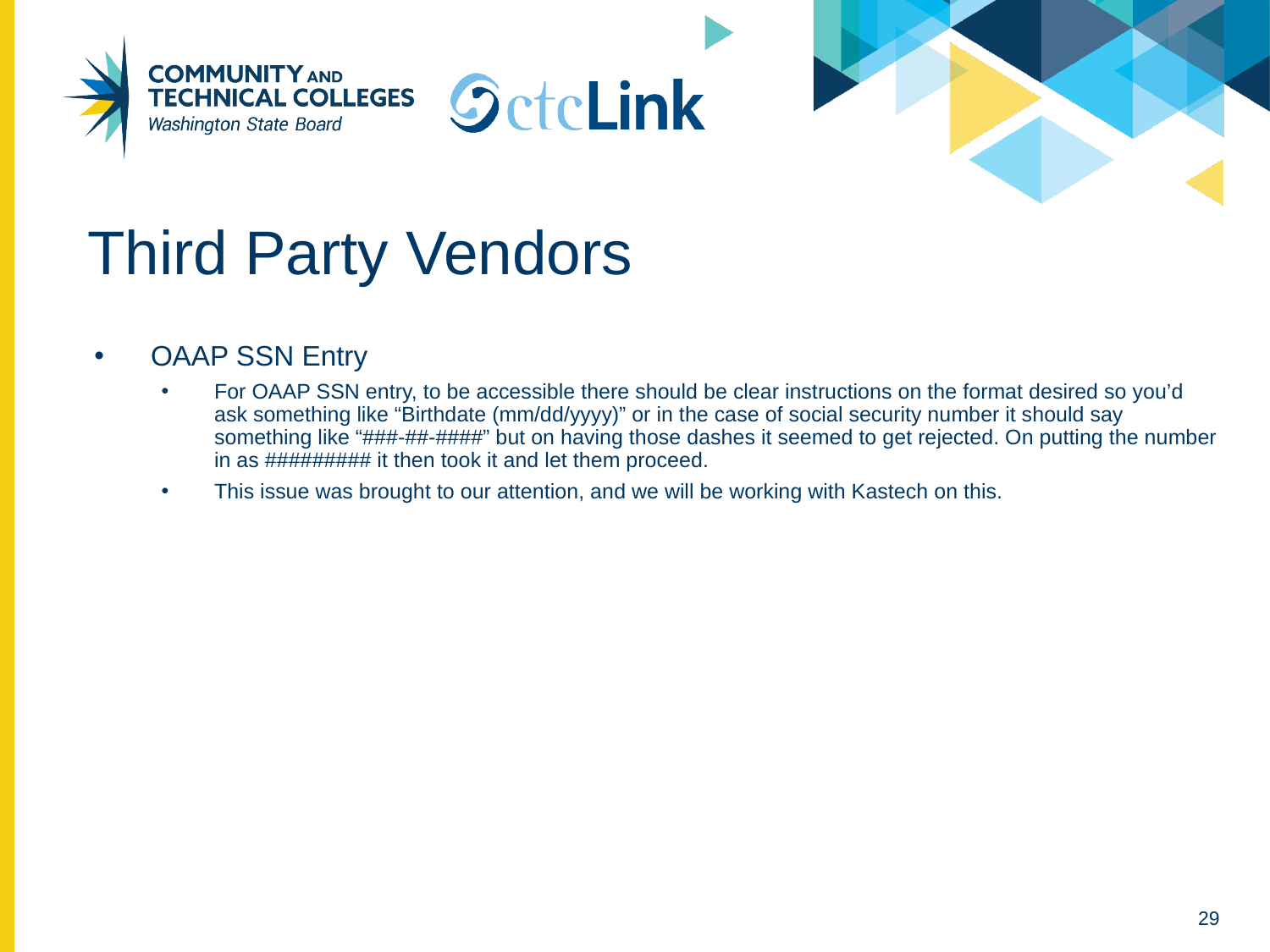

# Third Party Vendors
OAAP SSN Entry
For OAAP SSN entry, to be accessible there should be clear instructions on the format desired so you’d ask something like “Birthdate (mm/dd/yyyy)” or in the case of social security number it should say something like “###-##-####” but on having those dashes it seemed to get rejected. On putting the number in as ######### it then took it and let them proceed.
This issue was brought to our attention, and we will be working with Kastech on this.

29